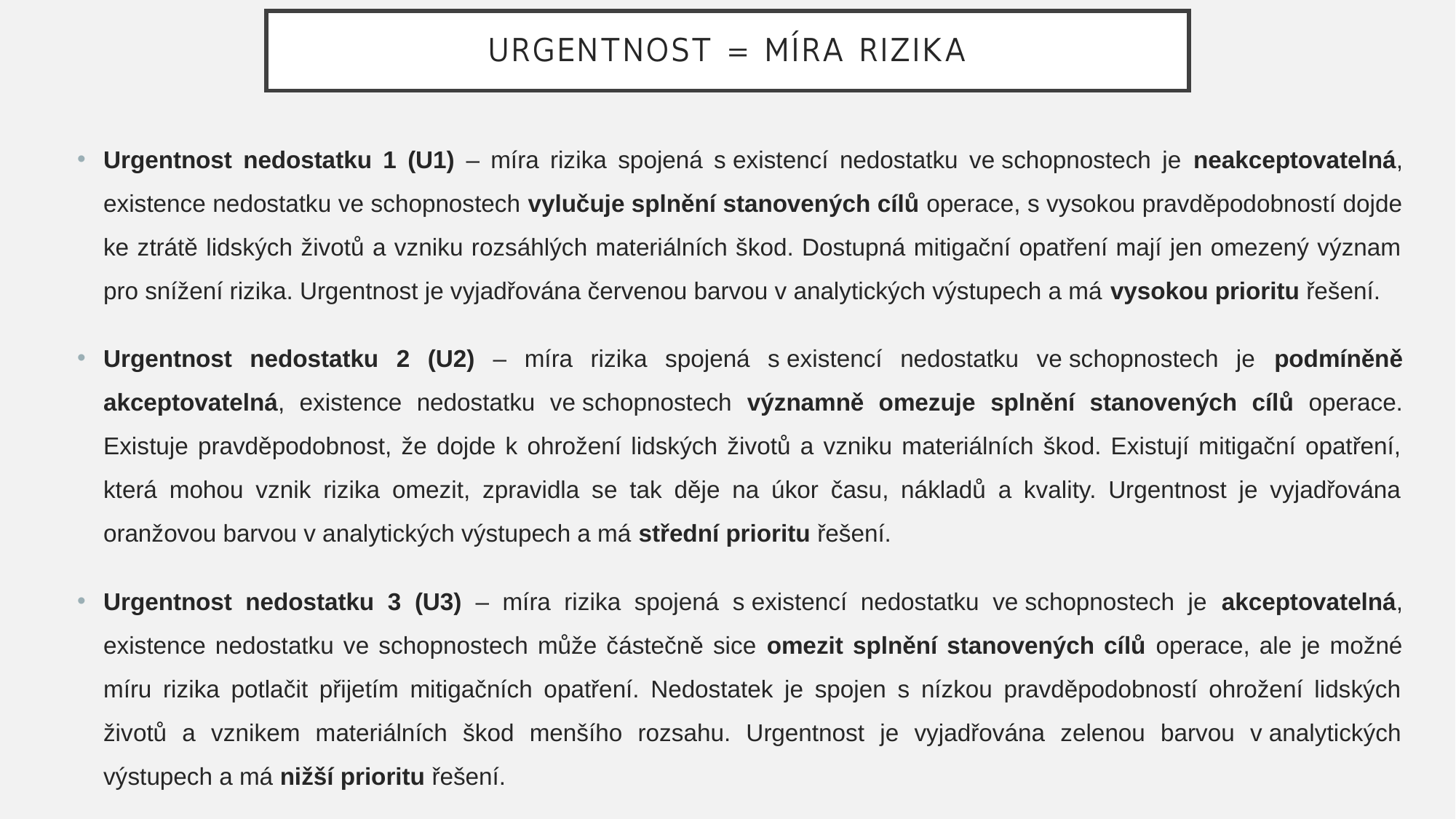

# URGENTNOST = MÍRA RIZIKA
Urgentnost nedostatku 1 (U1) – míra rizika spojená s existencí nedostatku ve schopnostech je neakceptovatelná, existence nedostatku ve schopnostech vylučuje splnění stanovených cílů operace, s vysokou pravděpodobností dojde ke ztrátě lidských životů a vzniku rozsáhlých materiálních škod. Dostupná mitigační opatření mají jen omezený význam pro snížení rizika. Urgentnost je vyjadřována červenou barvou v analytických výstupech a má vysokou prioritu řešení.
Urgentnost nedostatku 2 (U2) – míra rizika spojená s existencí nedostatku ve schopnostech je podmíněně akceptovatelná, existence nedostatku ve schopnostech významně omezuje splnění stanovených cílů operace. Existuje pravděpodobnost, že dojde k ohrožení lidských životů a vzniku materiálních škod. Existují mitigační opatření, která mohou vznik rizika omezit, zpravidla se tak děje na úkor času, nákladů a kvality. Urgentnost je vyjadřována oranžovou barvou v analytických výstupech a má střední prioritu řešení.
Urgentnost nedostatku 3 (U3) – míra rizika spojená s existencí nedostatku ve schopnostech je akceptovatelná, existence nedostatku ve schopnostech může částečně sice omezit splnění stanovených cílů operace, ale je možné míru rizika potlačit přijetím mitigačních opatření. Nedostatek je spojen s nízkou pravděpodobností ohrožení lidských životů a vznikem materiálních škod menšího rozsahu. Urgentnost je vyjadřována zelenou barvou v analytických výstupech a má nižší prioritu řešení.